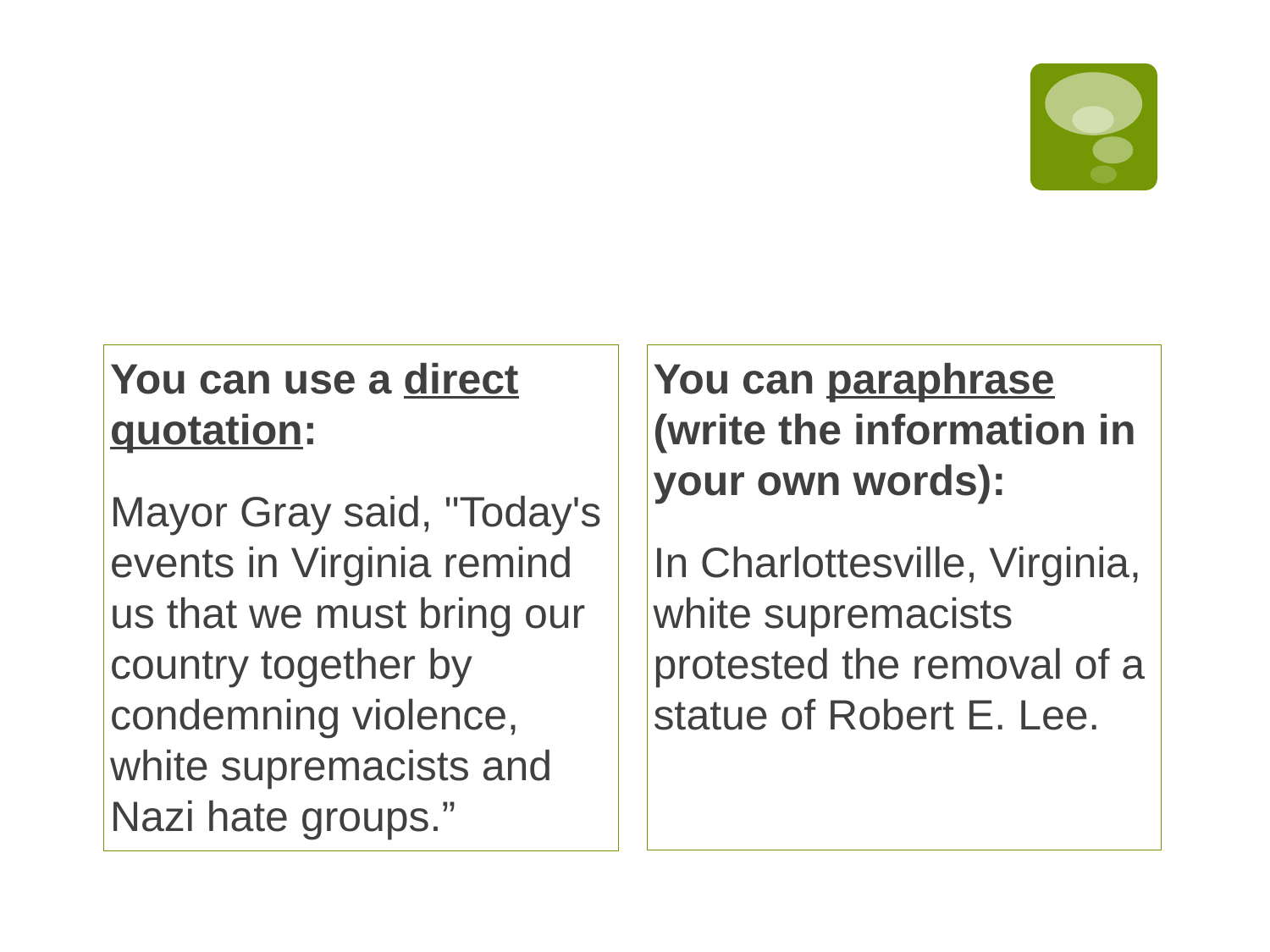

Direct Quotation
Paraphrase

You can paraphrase (write the information in your own words):
In Charlottesville, Virginia, white supremacists protested the removal of a statue of Robert E. Lee.

You can use a direct quotation:
Mayor Gray said, "Today's events in Virginia remind us that we must bring our country together by condemning violence, white supremacists and Nazi hate groups.”